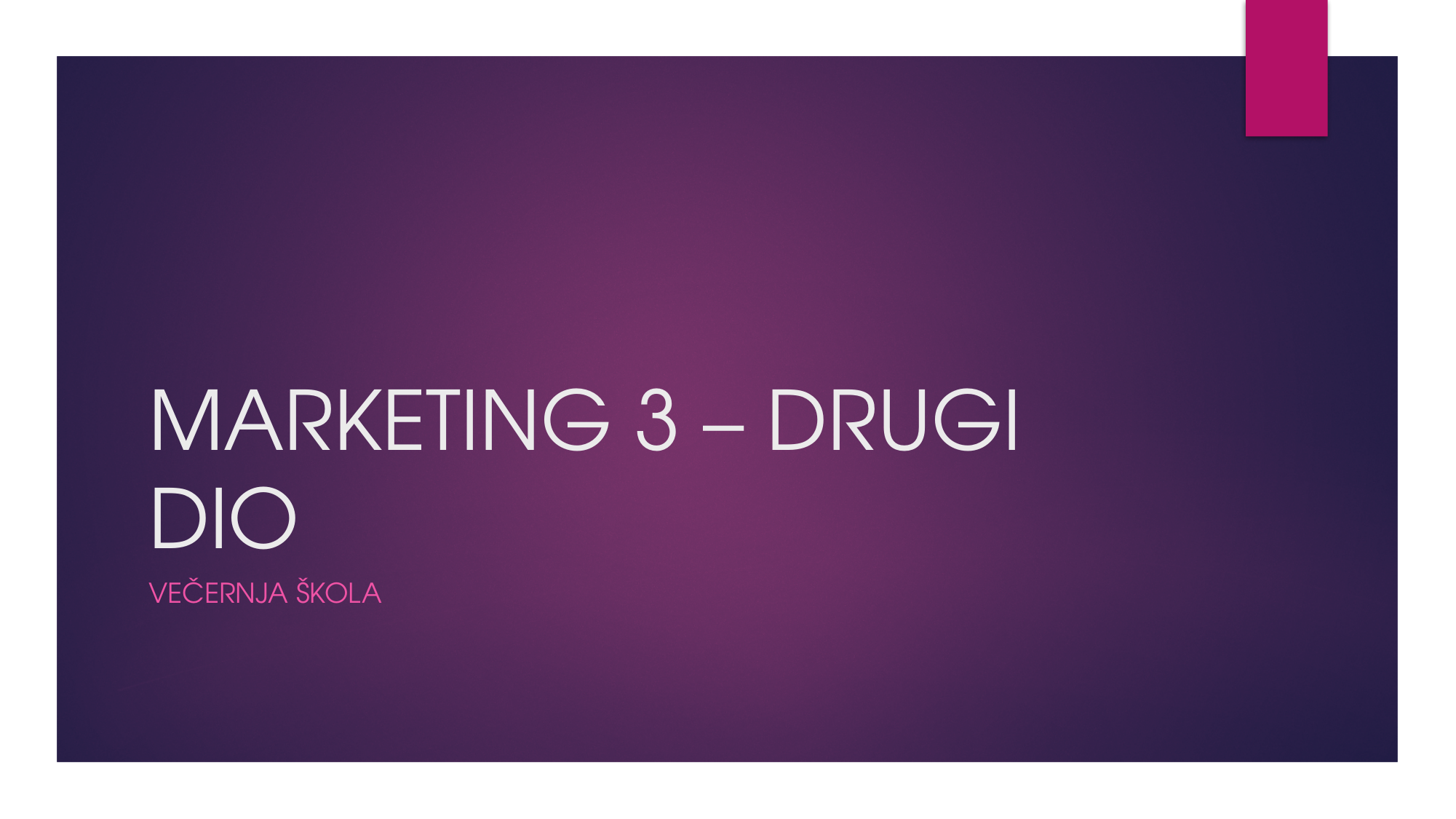

# MARKETING 3 – DRUGI DIO
VEČERNJA ŠKOLA